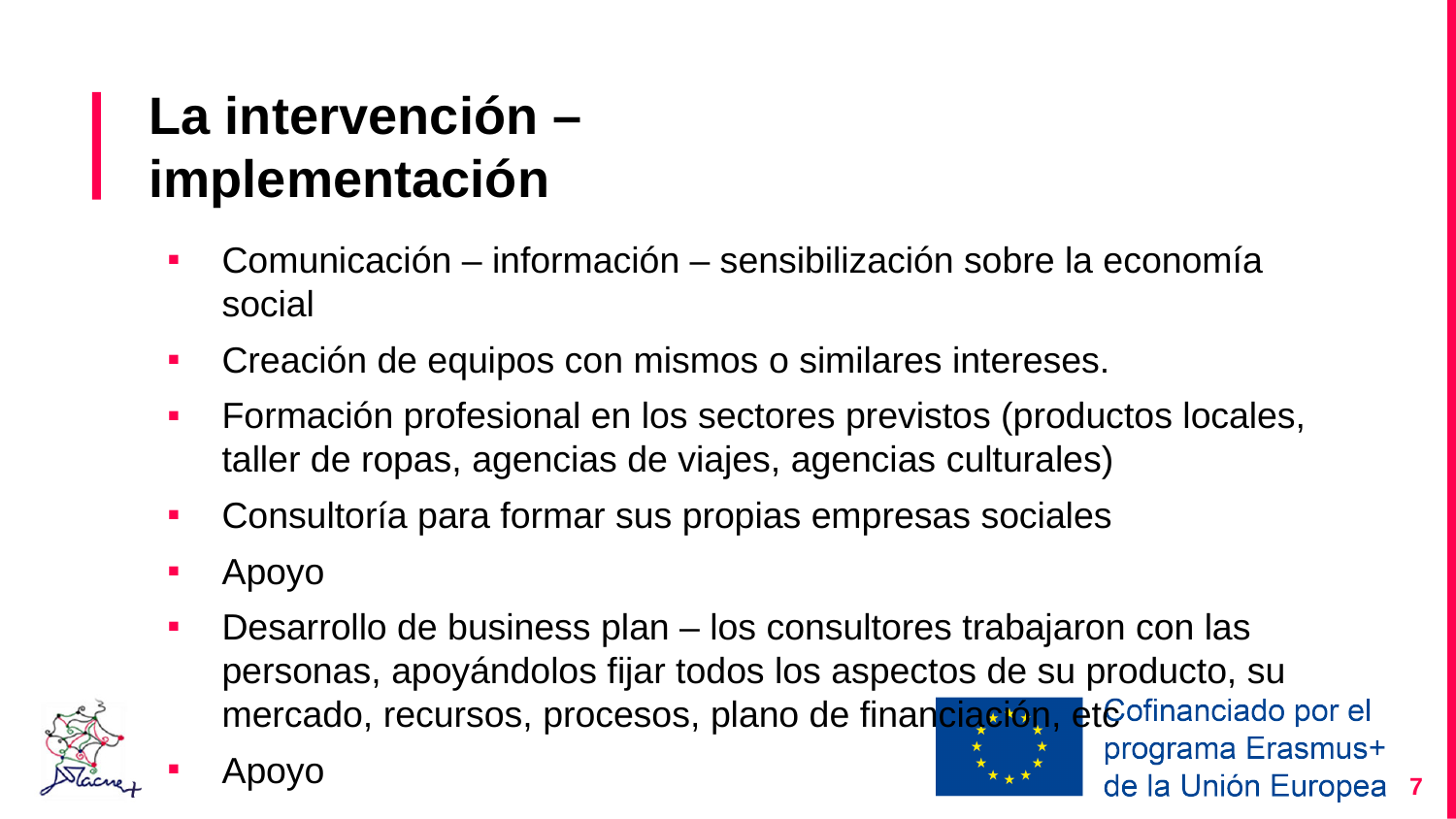

# La intervención – implementación
Comunicación – información – sensibilización sobre la economía social
Creación de equipos con mismos o similares intereses.
Formación profesional en los sectores previstos (productos locales, taller de ropas, agencias de viajes, agencias culturales)
Consultoría para formar sus propias empresas sociales
Apoyo
Desarrollo de business plan – los consultores trabajaron con las personas, apoyándolos fijar todos los aspectos de su producto, su mercado, recursos, procesos, plano de financiación, etc
Apoyo

7